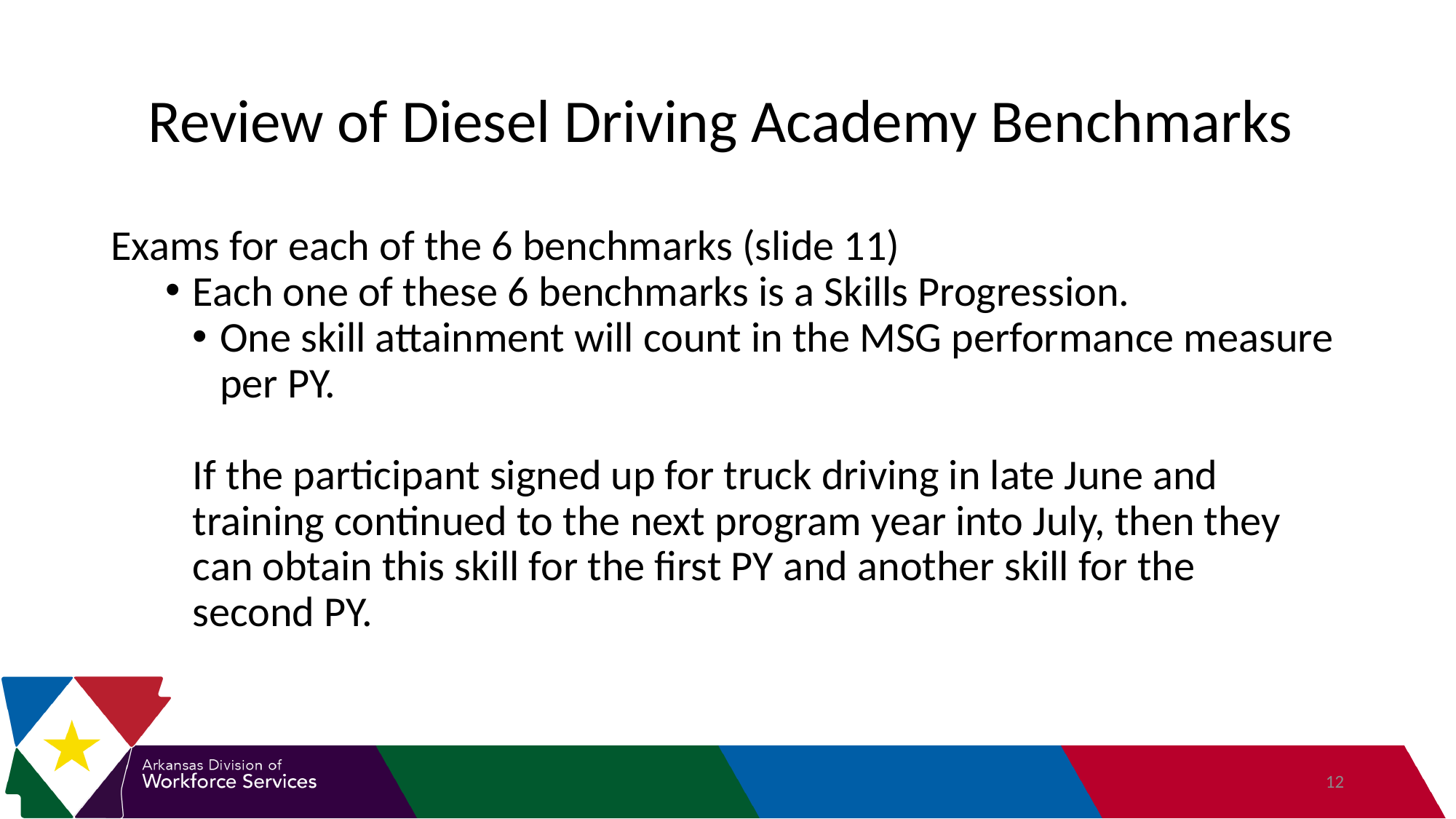

# Review of Diesel Driving Academy Benchmarks
Exams for each of the 6 benchmarks (slide 11)
Each one of these 6 benchmarks is a Skills Progression.
One skill attainment will count in the MSG performance measure per PY.

If the participant signed up for truck driving in late June and training continued to the next program year into July, then they can obtain this skill for the first PY and another skill for the
second PY.

12